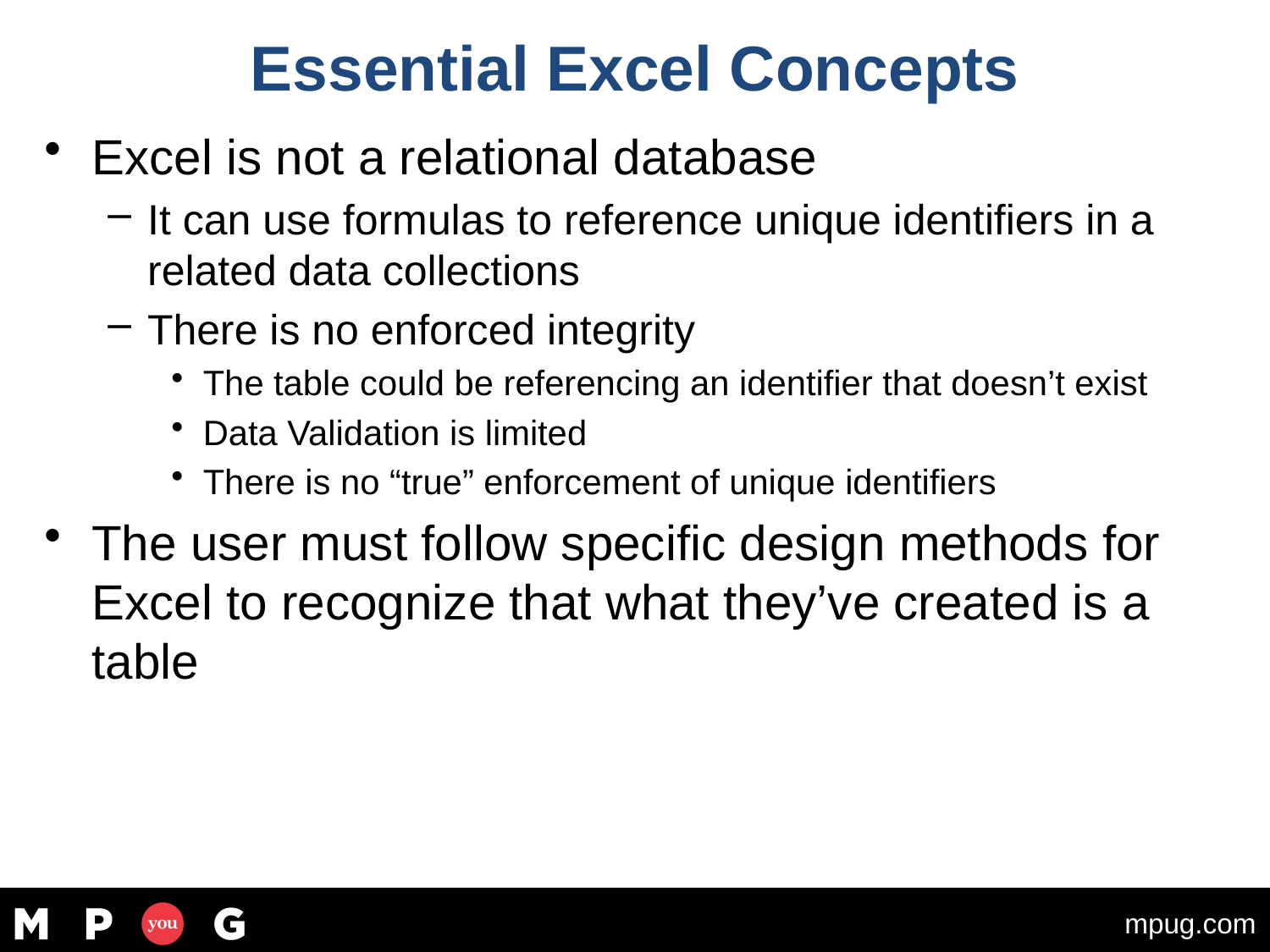

# Essential Excel Concepts
Excel is not a relational database
It can use formulas to reference unique identifiers in a related data collections
There is no enforced integrity
The table could be referencing an identifier that doesn’t exist
Data Validation is limited
There is no “true” enforcement of unique identifiers
The user must follow specific design methods for Excel to recognize that what they’ve created is a table